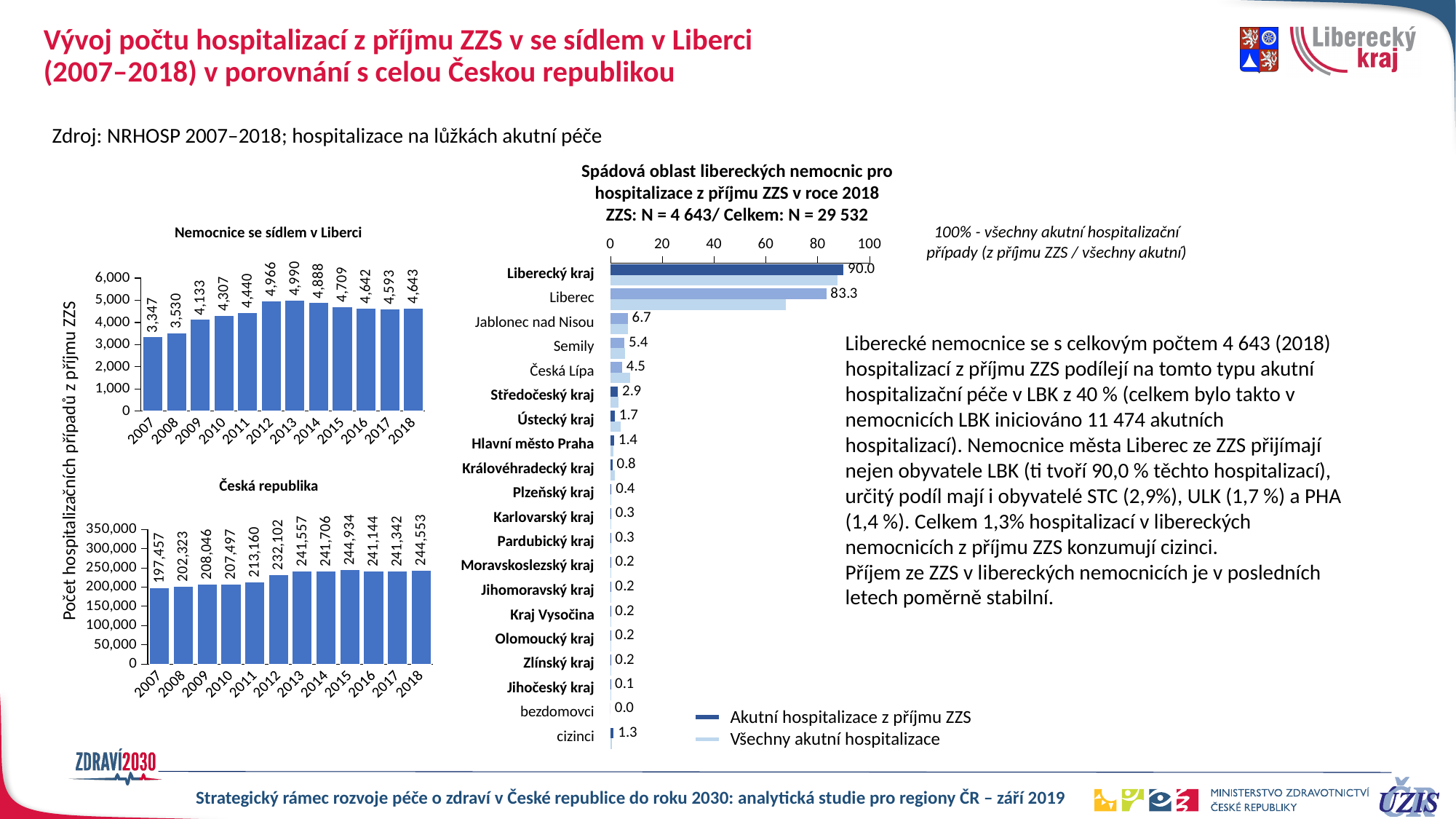

# Vývoj počtu hospitalizací z příjmu ZZS v se sídlem v Liberci (2007–2018) v porovnání s celou Českou republikou
Zdroj: NRHOSP 2007–2018; hospitalizace na lůžkách akutní péče
Spádová oblast libereckých nemocnic pro hospitalizace z příjmu ZZS v roce 2018
ZZS: N = 4 643/ Celkem: N = 29 532
100% - všechny akutní hospitalizační případy (z příjmu ZZS / všechny akutní)

### Chart

| Category | zzs | akut |
|---|---|---|
| Liberecký kraj | 90.00646133965108 | 87.68793173506705 |
| Liberec | 83.34529791816225 | 67.79425707706895 |
| Jablonec nad Nisou | 6.700167504187604 | 6.643640796424218 |
| Semily | 5.431921512323522 | 5.65826899634295 |
| Česká Lípa | 4.522613065326634 | 7.591764865230936 |
| Středočeský kraj | 2.8645272453155286 | 3.196532574834078 |
| Ústecký kraj | 1.6799483092827912 | 3.9516456724908577 |
| Hlavní město Praha | 1.421494723239285 | 1.0700257347961535 |
| Královéhradecký kraj | 0.7538229592935602 | 1.6219693891372071 |
| Plzeňský kraj | 0.43075597673917726 | 0.2641202763104429 |
| Karlovarský kraj | 0.32306698255438293 | 0.21671407287010702 |
| Pardubický kraj | 0.2584535860435064 | 0.3657049979683055 |
| Moravskoslezský kraj | 0.23691578720654746 | 0.2201002302587024 |
| Jihomoravský kraj | 0.21537798836958863 | 0.2776649058648246 |
| Kraj Vysočina | 0.15076459185871205 | 0.12867398076662603 |
| Olomoucký kraj | 0.15076459185871205 | 0.11174319382364893 |
| Zlínský kraj | 0.15076459185871205 | 0.09819856426926724 |
| Jihočeský kraj | 0.08615119534783545 | 0.16253555465258024 |
| bezdomovci | 0.0 | 0.0 |
| cizinci | 1.2707301313805728 | 0.626439116890153 |
Nemocnice se sídlem v Liberci
| Liberecký kraj |
| --- |
| Liberec |
| Jablonec nad Nisou |
| Semily |
| Česká Lípa |
| Středočeský kraj |
| Ústecký kraj |
| Hlavní město Praha |
| Královéhradecký kraj |
| Plzeňský kraj |
| Karlovarský kraj |
| Pardubický kraj |
| Moravskoslezský kraj |
| Jihomoravský kraj |
| Kraj Vysočina |
| Olomoucký kraj |
| Zlínský kraj |
| Jihočeský kraj |
| bezdomovci |
| cizinci |

### Chart

| Category | Brno |
|---|---|
| 2007 | 3347.0 |
| 2008 | 3530.0 |
| 2009 | 4133.0 |
| 2010 | 4307.0 |
| 2011 | 4440.0 |
| 2012 | 4966.0 |
| 2013 | 4990.0 |
| 2014 | 4888.0 |
| 2015 | 4709.0 |
| 2016 | 4642.0 |
| 2017 | 4593.0 |
| 2018 | 4643.0 |
Liberecké nemocnice se s celkovým počtem 4 643 (2018) hospitalizací z příjmu ZZS podílejí na tomto typu akutní hospitalizační péče v LBK z 40 % (celkem bylo takto v nemocnicích LBK iniciováno 11 474 akutních hospitalizací). Nemocnice města Liberec ze ZZS přijímají nejen obyvatele LBK (ti tvoří 90,0 % těchto hospitalizací), určitý podíl mají i obyvatelé STC (2,9%), ULK (1,7 %) a PHA (1,4 %). Celkem 1,3% hospitalizací v libereckých nemocnicích z příjmu ZZS konzumují cizinci.
Příjem ze ZZS v libereckých nemocnicích je v posledních letech poměrně stabilní.
Počet hospitalizačních případů z příjmu ZZS
Česká republika

### Chart

| Category | cr |
|---|---|
| 2007 | 197457.0 |
| 2008 | 202323.0 |
| 2009 | 208046.0 |
| 2010 | 207497.0 |
| 2011 | 213160.0 |
| 2012 | 232102.0 |
| 2013 | 241557.0 |
| 2014 | 241706.0 |
| 2015 | 244934.0 |
| 2016 | 241144.0 |
| 2017 | 241342.0 |
| 2018 | 244553.0 |
Akutní hospitalizace z příjmu ZZS
Všechny akutní hospitalizace